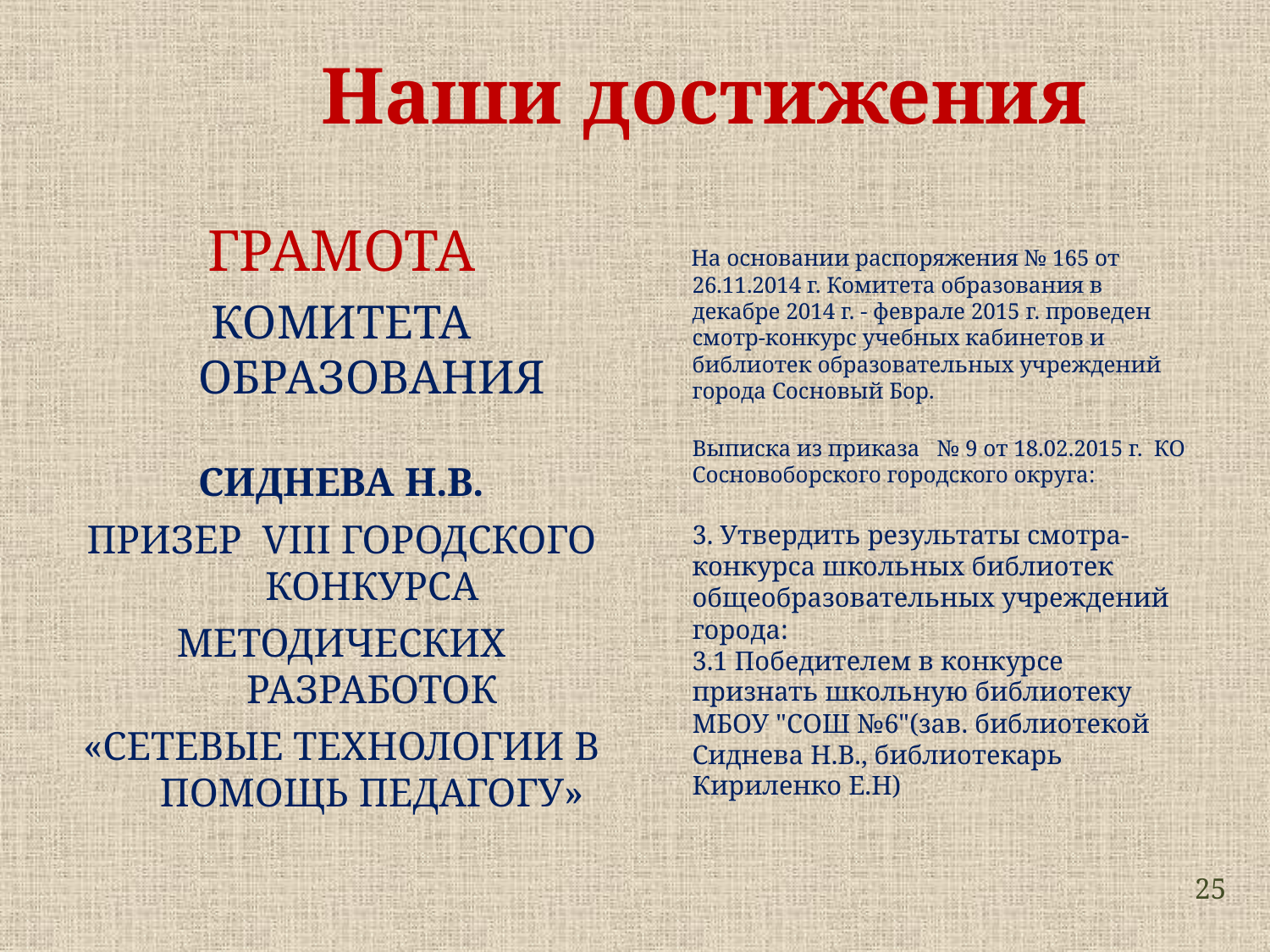

Наши достижения
ГРАМОТА
КОМИТЕТА ОБРАЗОВАНИЯ

СИДНЕВА Н.В.
ПРИЗЕР  VIII ГОРОДСКОГО КОНКУРСА
МЕТОДИЧЕСКИХ РАЗРАБОТОК
«СЕТЕВЫЕ ТЕХНОЛОГИИ В ПОМОЩЬ ПЕДАГОГУ»

     На основании распоряжения № 165 от 26.11.2014 г. Комитета образования в декабре 2014 г. - феврале 2015 г. проведен смотр-конкурс учебных кабинетов и библиотек образовательных учреждений города Сосновый Бор.
Выписка из приказа   № 9 от 18.02.2015 г.  КО Сосновоборского городского округа:
3. Утвердить результаты смотра-конкурса школьных библиотек общеобразовательных учреждений города:
3.1 Победителем в конкурсе признать школьную библиотеку МБОУ "СОШ №6"(зав. библиотекой Сиднева Н.В., библиотекарь Кириленко Е.Н)
25